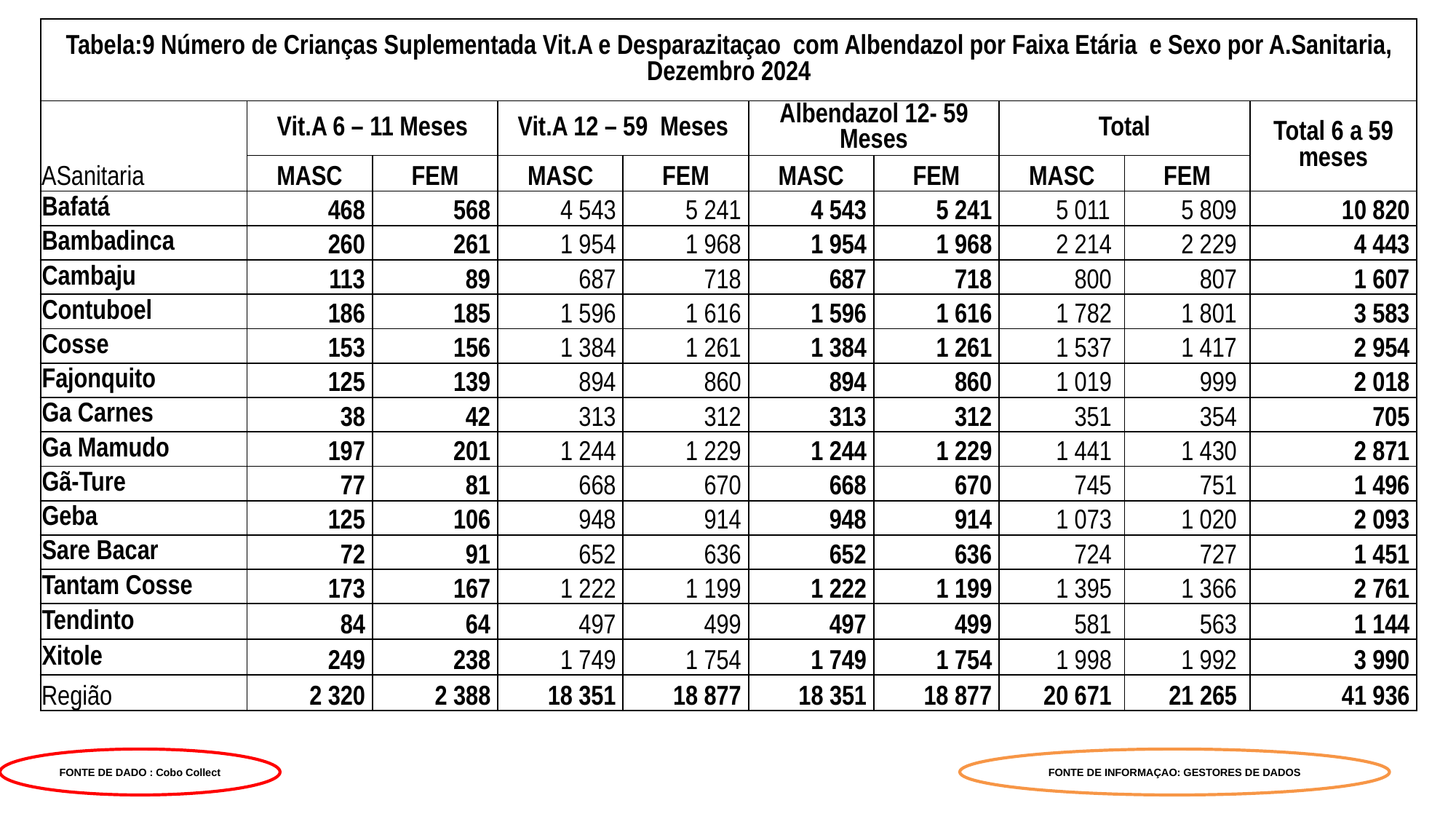

| Tabela:9 Número de Crianças Suplementada Vit.A e Desparazitaçao com Albendazol por Faixa Etária e Sexo por A.Sanitaria, Dezembro 2024 |  |  |  |  |  |  |  |  |  |
| --- | --- | --- | --- | --- | --- | --- | --- | --- | --- |
| ASanitaria | Vit.A 6 – 11 Meses |  | Vit.A 12 – 59 Meses |  | Albendazol 12- 59 Meses |  | Total |  | Total 6 a 59 meses |
|  | MASC | FEM | MASC | FEM | MASC | FEM | MASC | FEM |  |
| Bafatá | 468 | 568 | 4 543 | 5 241 | 4 543 | 5 241 | 5 011 | 5 809 | 10 820 |
| Bambadinca | 260 | 261 | 1 954 | 1 968 | 1 954 | 1 968 | 2 214 | 2 229 | 4 443 |
| Cambaju | 113 | 89 | 687 | 718 | 687 | 718 | 800 | 807 | 1 607 |
| Contuboel | 186 | 185 | 1 596 | 1 616 | 1 596 | 1 616 | 1 782 | 1 801 | 3 583 |
| Cosse | 153 | 156 | 1 384 | 1 261 | 1 384 | 1 261 | 1 537 | 1 417 | 2 954 |
| Fajonquito | 125 | 139 | 894 | 860 | 894 | 860 | 1 019 | 999 | 2 018 |
| Ga Carnes | 38 | 42 | 313 | 312 | 313 | 312 | 351 | 354 | 705 |
| Ga Mamudo | 197 | 201 | 1 244 | 1 229 | 1 244 | 1 229 | 1 441 | 1 430 | 2 871 |
| Gã-Ture | 77 | 81 | 668 | 670 | 668 | 670 | 745 | 751 | 1 496 |
| Geba | 125 | 106 | 948 | 914 | 948 | 914 | 1 073 | 1 020 | 2 093 |
| Sare Bacar | 72 | 91 | 652 | 636 | 652 | 636 | 724 | 727 | 1 451 |
| Tantam Cosse | 173 | 167 | 1 222 | 1 199 | 1 222 | 1 199 | 1 395 | 1 366 | 2 761 |
| Tendinto | 84 | 64 | 497 | 499 | 497 | 499 | 581 | 563 | 1 144 |
| Xitole | 249 | 238 | 1 749 | 1 754 | 1 749 | 1 754 | 1 998 | 1 992 | 3 990 |
| Região | 2 320 | 2 388 | 18 351 | 18 877 | 18 351 | 18 877 | 20 671 | 21 265 | 41 936 |
FONTE DE DADO : Cobo Collect
FONTE DE INFORMAÇAO: GESTORES DE DADOS